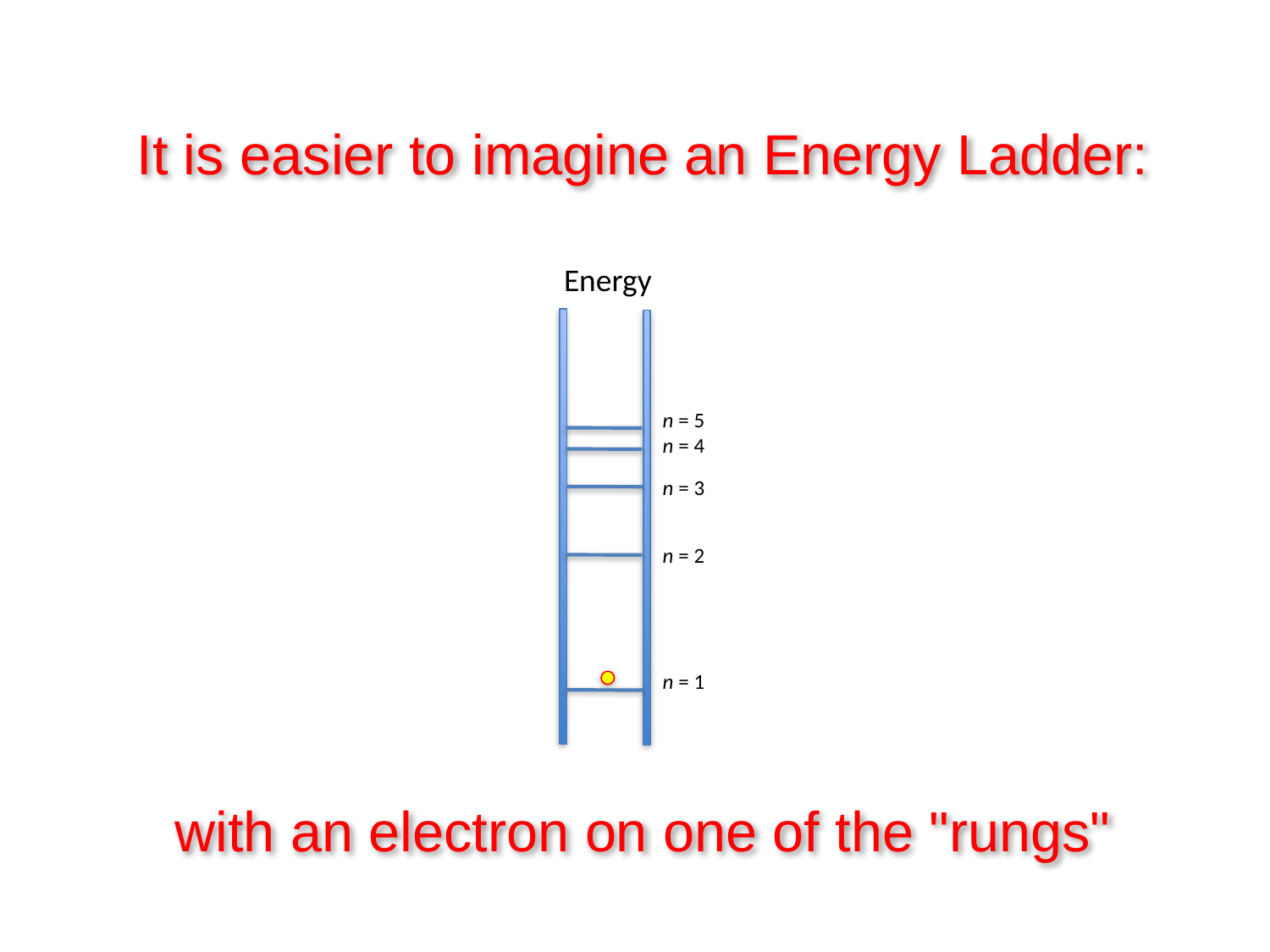

It is easier to imagine an Energy Ladder:

with an electron on one of the "rungs"
Energy

n = 5
n = 4

n = 3

n = 2

n = 1